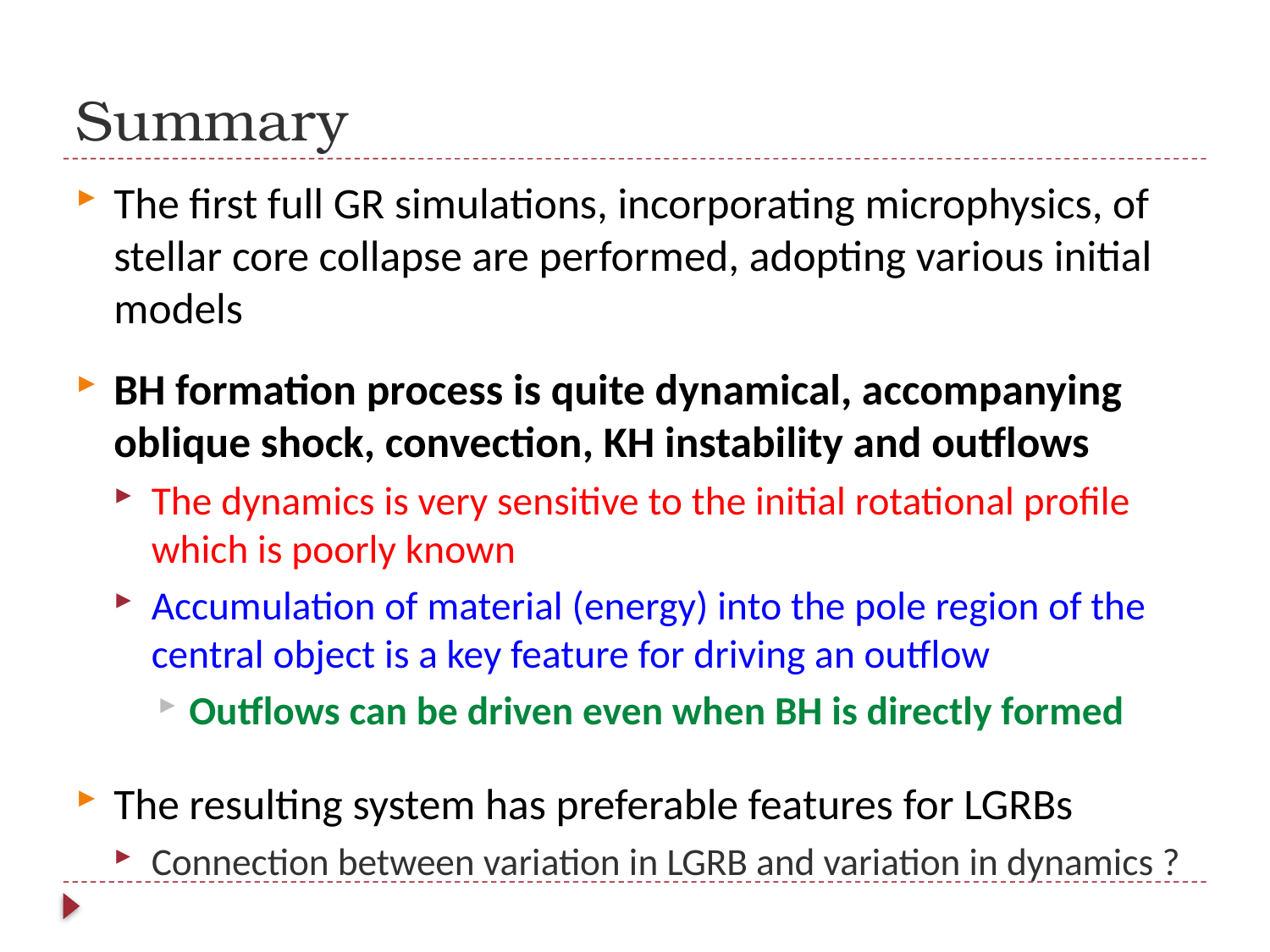

# Summary
The first full GR simulations, incorporating microphysics, of stellar core collapse are performed, adopting various initial models

BH formation process is quite dynamical, accompanying oblique shock, convection, KH instability and outflows
The dynamics is very sensitive to the initial rotational profile which is poorly known
Accumulation of material (energy) into the pole region of the central object is a key feature for driving an outflow
Outflows can be driven even when BH is directly formed

The resulting system has preferable features for LGRBs
Connection between variation in LGRB and variation in dynamics ?